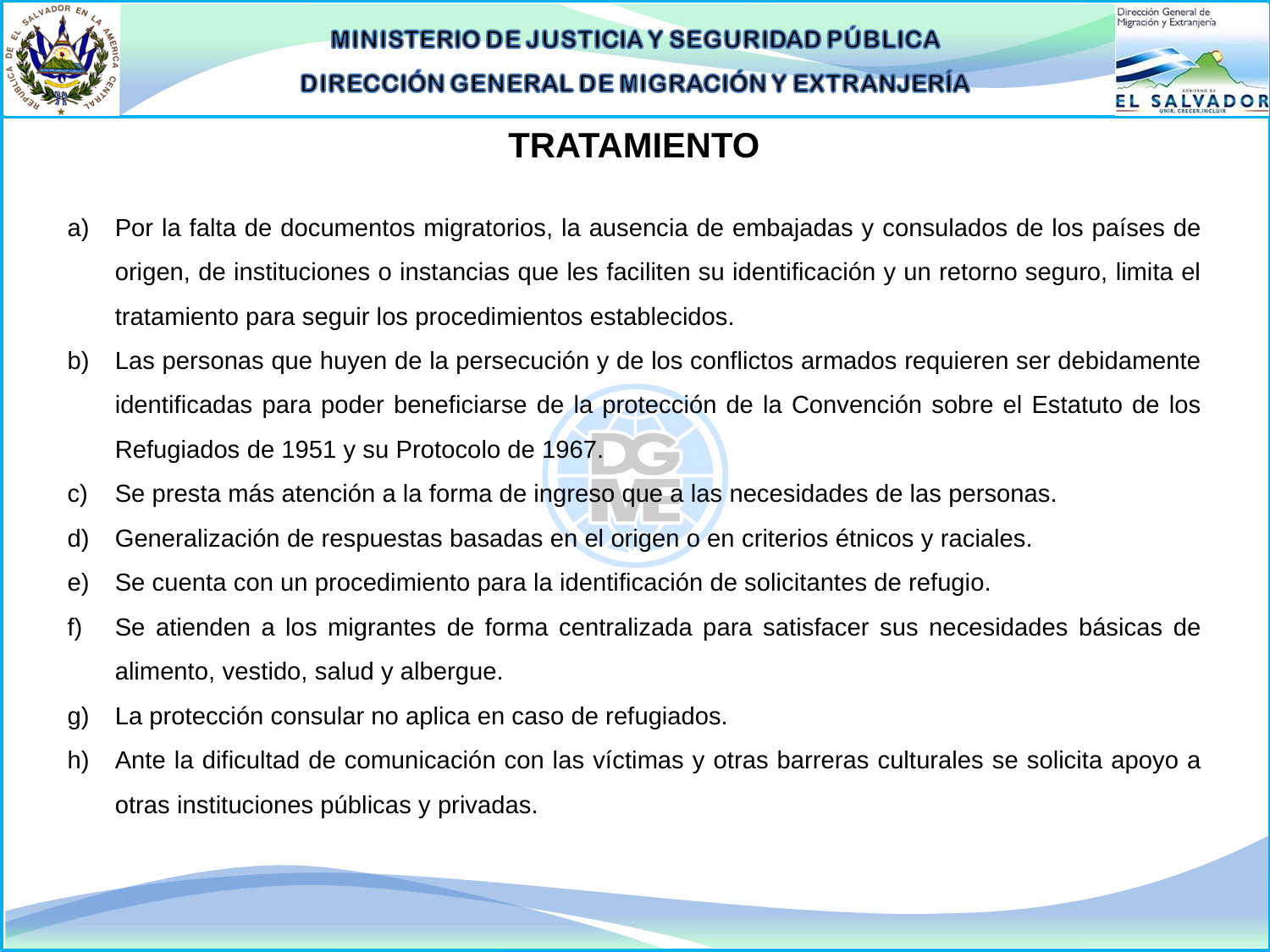

TRATAMIENTO
Por la falta de documentos migratorios, la ausencia de embajadas y consulados de los países de origen, de instituciones o instancias que les faciliten su identificación y un retorno seguro, limita el tratamiento para seguir los procedimientos establecidos.
Las personas que huyen de la persecución y de los conflictos armados requieren ser debidamente identificadas para poder beneficiarse de la protección de la Convención sobre el Estatuto de los Refugiados de 1951 y su Protocolo de 1967.
Se presta más atención a la forma de ingreso que a las necesidades de las personas.
Generalización de respuestas basadas en el origen o en criterios étnicos y raciales.
Se cuenta con un procedimiento para la identificación de solicitantes de refugio.
Se atienden a los migrantes de forma centralizada para satisfacer sus necesidades básicas de alimento, vestido, salud y albergue.
La protección consular no aplica en caso de refugiados.
Ante la dificultad de comunicación con las víctimas y otras barreras culturales se solicita apoyo a otras instituciones públicas y privadas.